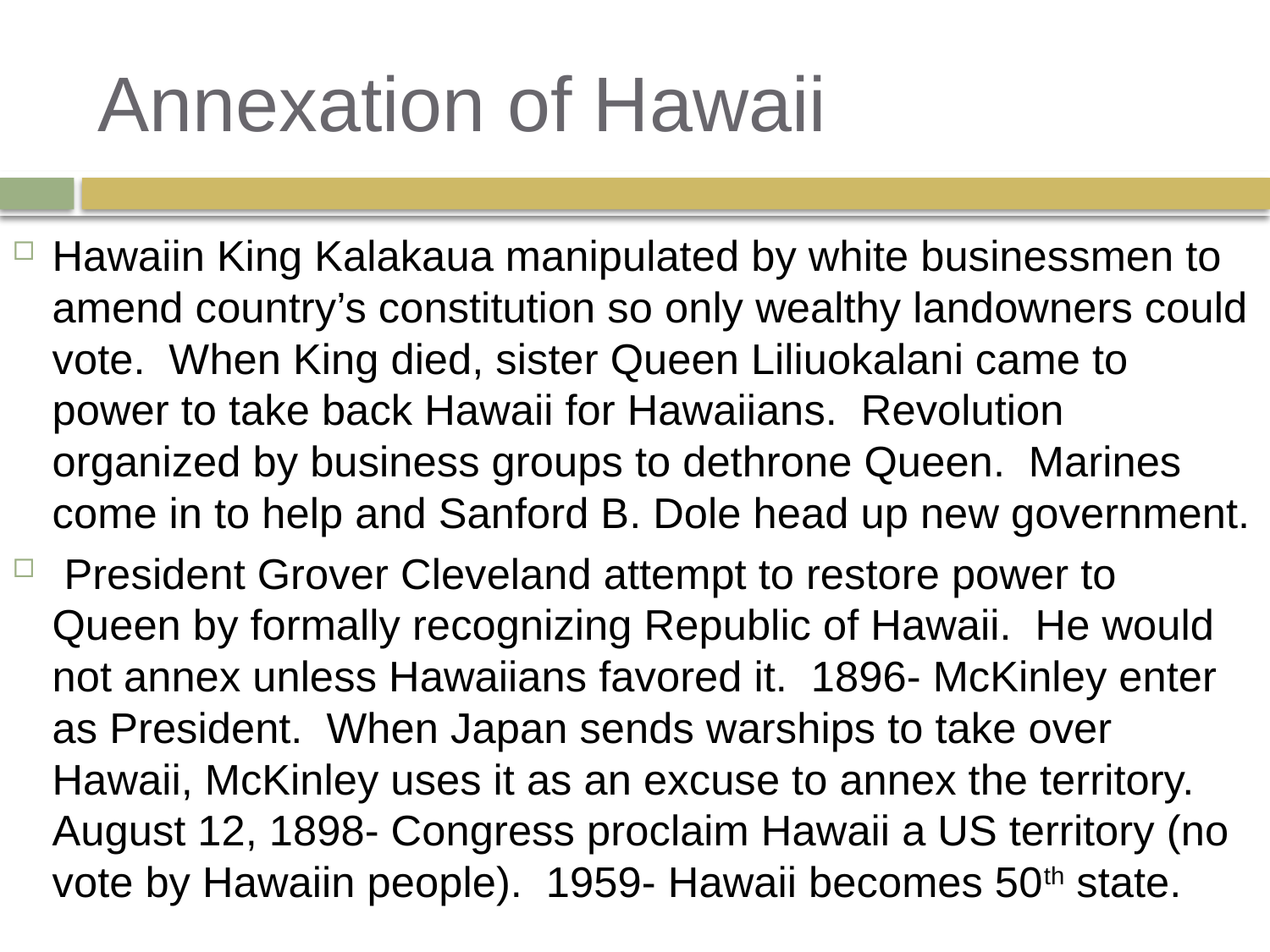

# Annexation of Hawaii
Hawaiin King Kalakaua manipulated by white businessmen to amend country’s constitution so only wealthy landowners could vote.  When King died, sister Queen Liliuokalani came to power to take back Hawaii for Hawaiians.  Revolution organized by business groups to dethrone Queen.  Marines come in to help and Sanford B. Dole head up new government.
 President Grover Cleveland attempt to restore power to Queen by formally recognizing Republic of Hawaii.  He would not annex unless Hawaiians favored it.  1896- McKinley enter as President.  When Japan sends warships to take over Hawaii, McKinley uses it as an excuse to annex the territory.  August 12, 1898- Congress proclaim Hawaii a US territory (no vote by Hawaiin people).  1959- Hawaii becomes 50th state.